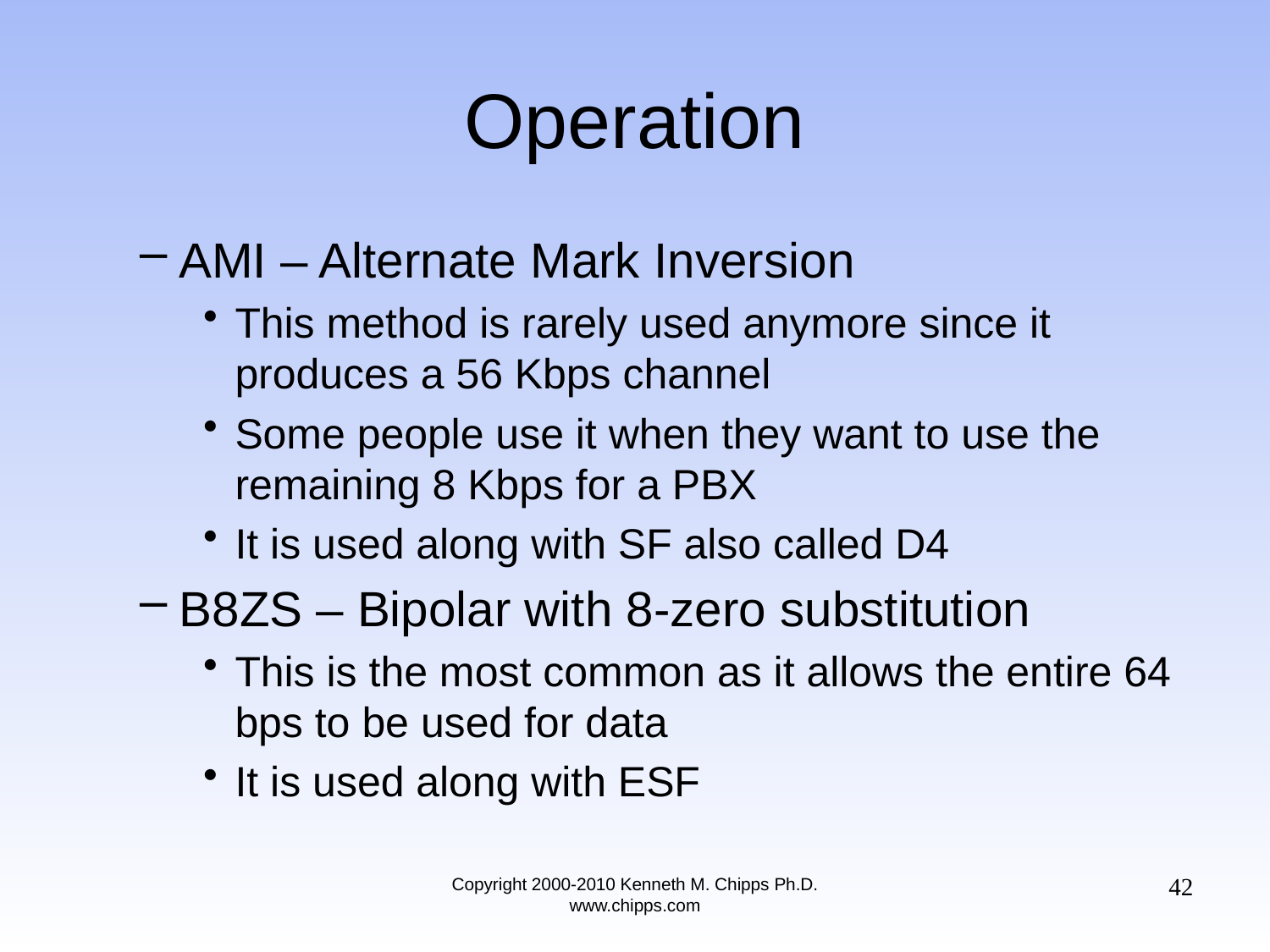

# Operation
AMI – Alternate Mark Inversion
This method is rarely used anymore since it produces a 56 Kbps channel
Some people use it when they want to use the remaining 8 Kbps for a PBX
It is used along with SF also called D4
B8ZS – Bipolar with 8-zero substitution
This is the most common as it allows the entire 64 bps to be used for data
It is used along with ESF
42
Copyright 2000-2010 Kenneth M. Chipps Ph.D. www.chipps.com